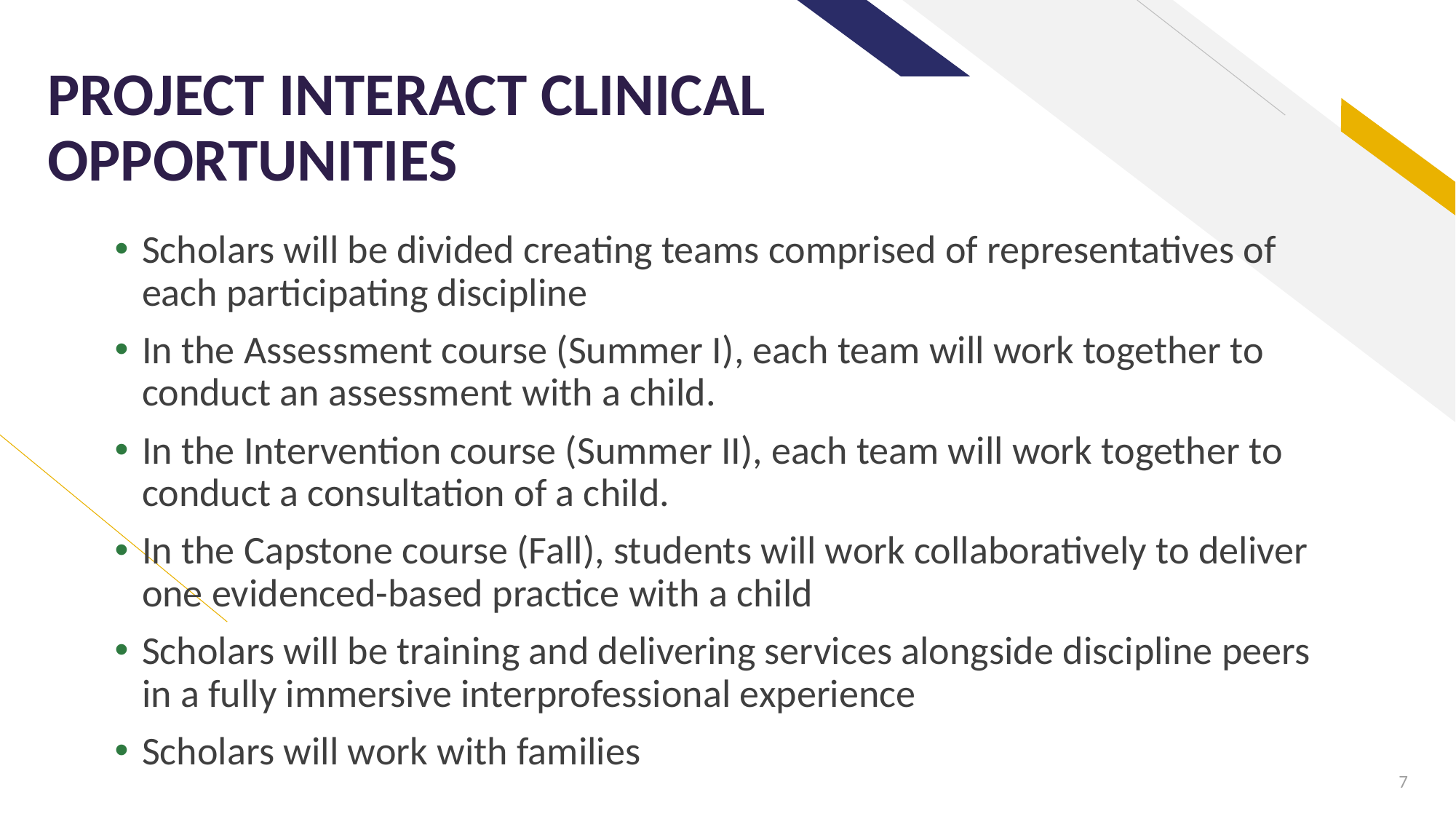

# PROJECT INTERACT CLINICAL OPPORTUNITIES
Scholars will be divided creating teams comprised of representatives of each participating discipline
In the Assessment course (Summer I), each team will work together to conduct an assessment with a child.
In the Intervention course (Summer II), each team will work together to conduct a consultation of a child.
In the Capstone course (Fall), students will work collaboratively to deliver one evidenced-based practice with a child
Scholars will be training and delivering services alongside discipline peers in a fully immersive interprofessional experience
Scholars will work with families
7